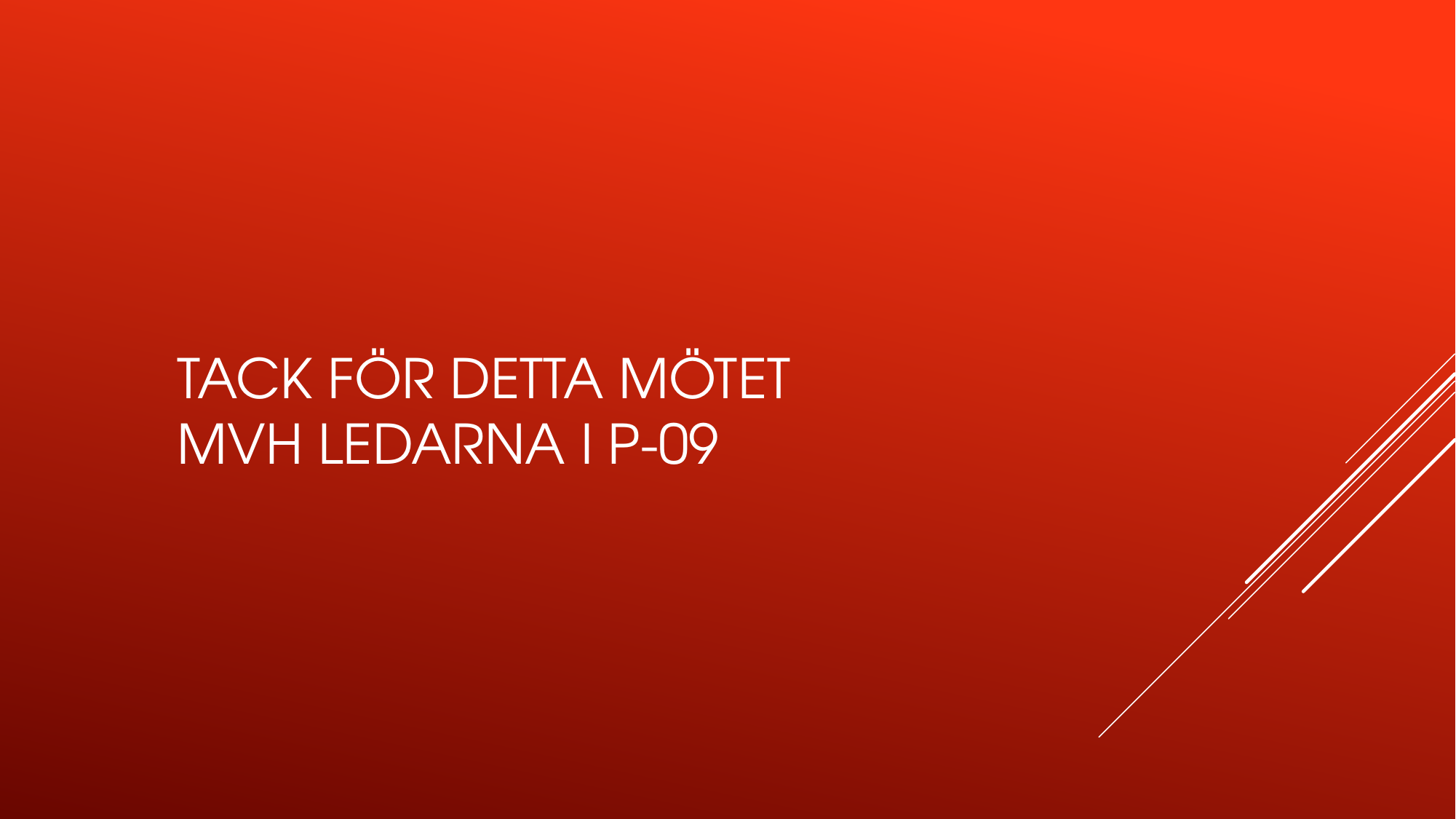

# Tack för detta mötet Mvh Ledarna i p-09